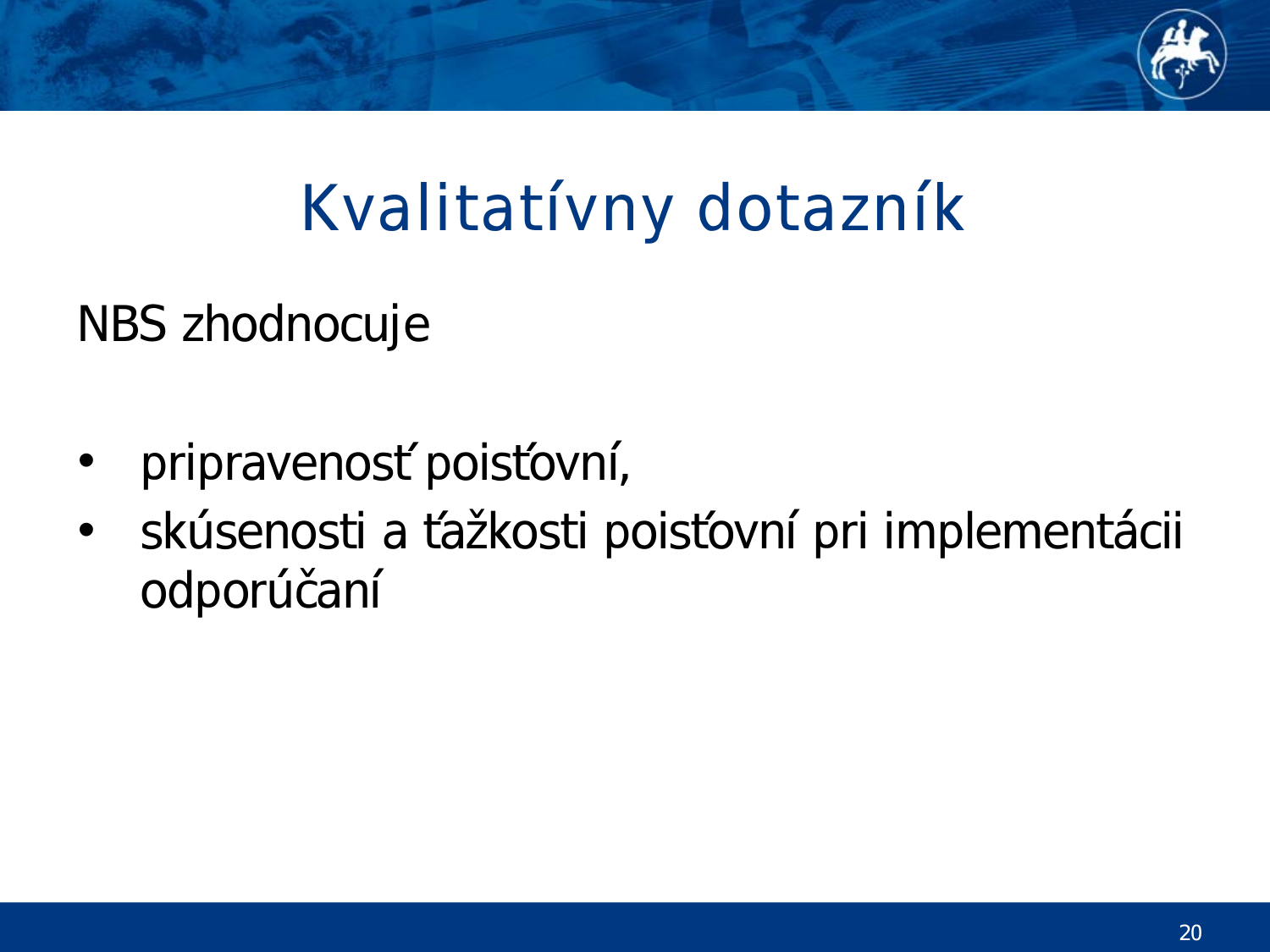

# Kvalitatívny dotazník
NBS zhodnocuje

pripravenosť poisťovní,
skúsenosti a ťažkosti poisťovní pri implementácii odporúčaní

20